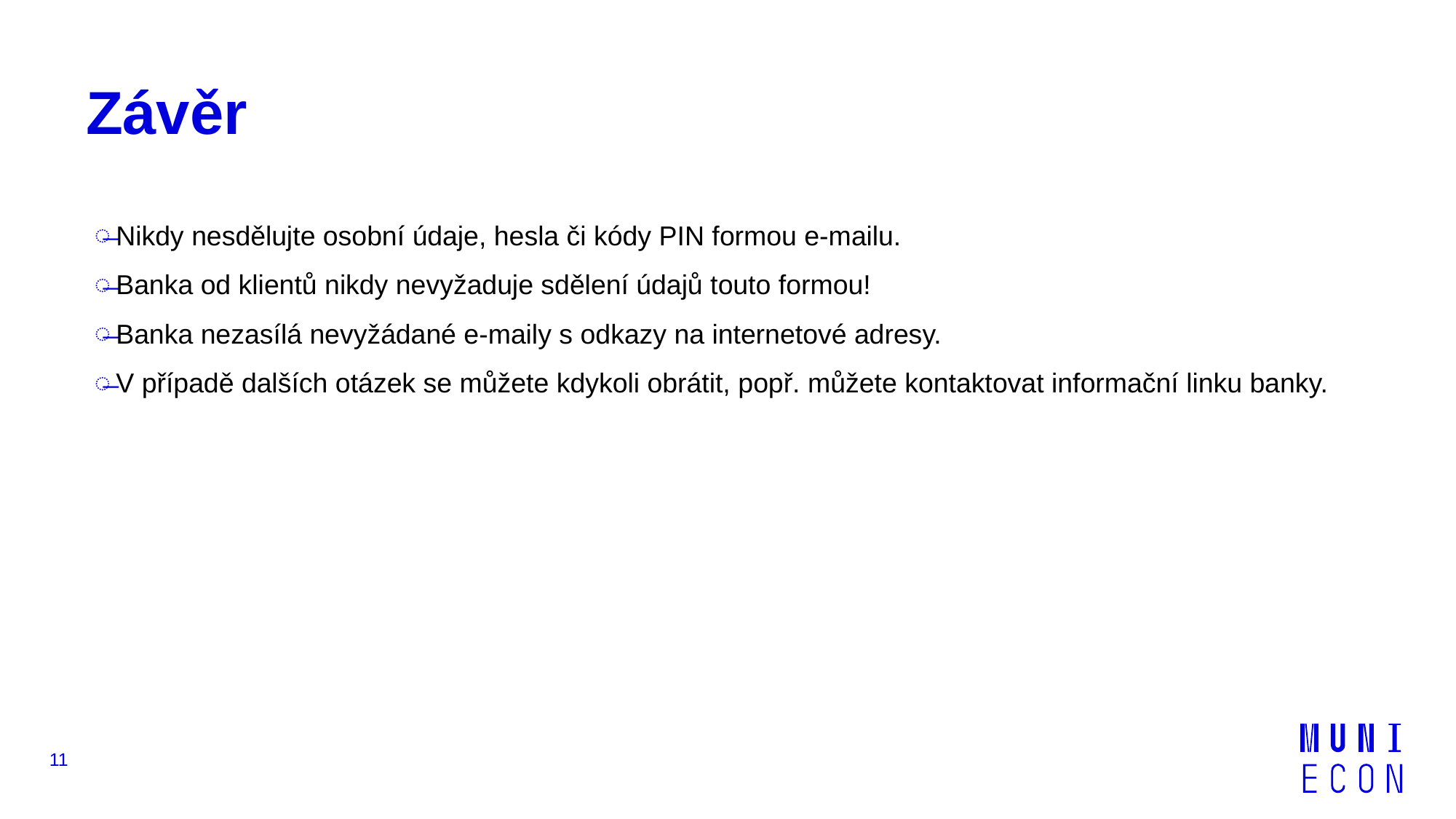

# Závěr
Nikdy nesdělujte osobní údaje, hesla či kódy PIN formou e-mailu.
Banka od klientů nikdy nevyžaduje sdělení údajů touto formou!
Banka nezasílá nevyžádané e-maily s odkazy na internetové adresy.
V případě dalších otázek se můžete kdykoli obrátit, popř. můžete kontaktovat informační linku banky.
11